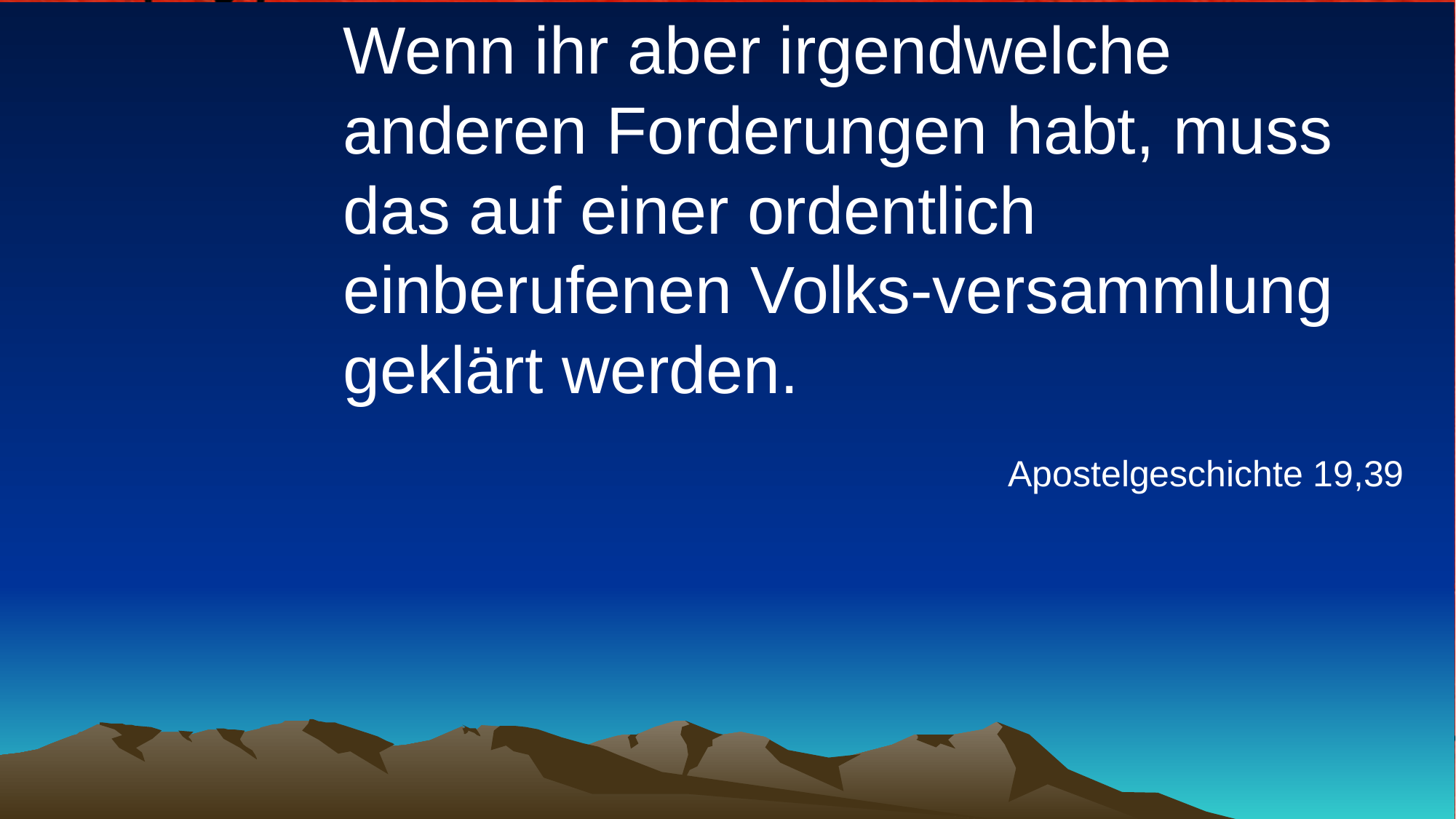

# Wenn ihr aber irgendwelche anderen Forderungen habt, muss das auf einer ordentlich einberufenen Volks-versammlung geklärt werden.
Apostelgeschichte 19,39